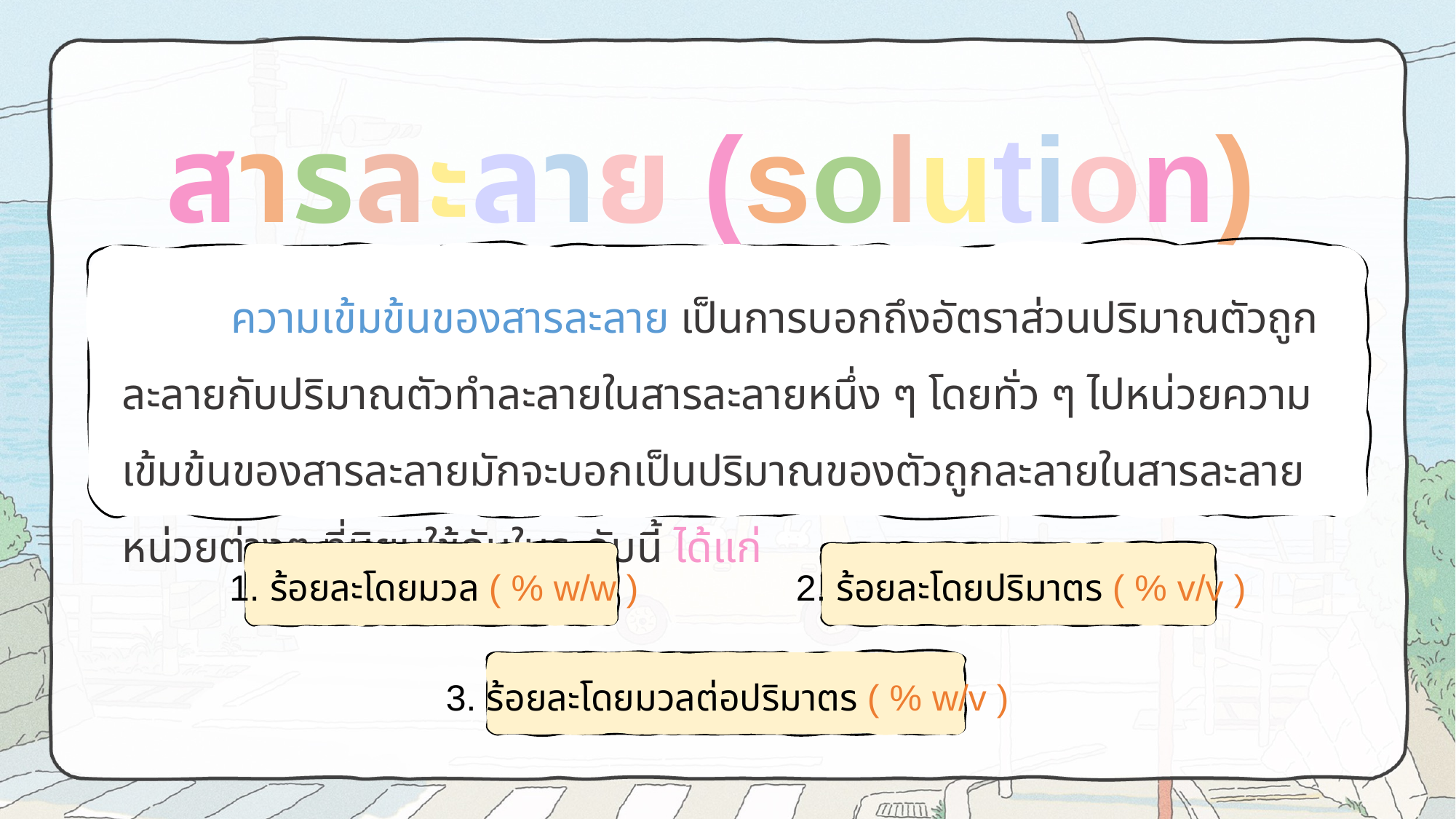

สารละลาย (solution)

	ความเข้มข้นของสารละลาย เป็นการบอกถึงอัตราส่วนปริมาณตัวถูกละลายกับปริมาณตัวทำละลายในสารละลายหนึ่ง ๆ โดยทั่ว ๆ ไปหน่วยความเข้มข้นของสารละลายมักจะบอกเป็นปริมาณของตัวถูกละลายในสารละลาย หน่วยต่างๆ ที่นิยมใช้กันในระดับนี้ ได้แก่

1. ร้อยละโดยมวล ( % w/w )

2. ร้อยละโดยปริมาตร ( % v/v )

3. ร้อยละโดยมวลต่อปริมาตร ( % w/v )